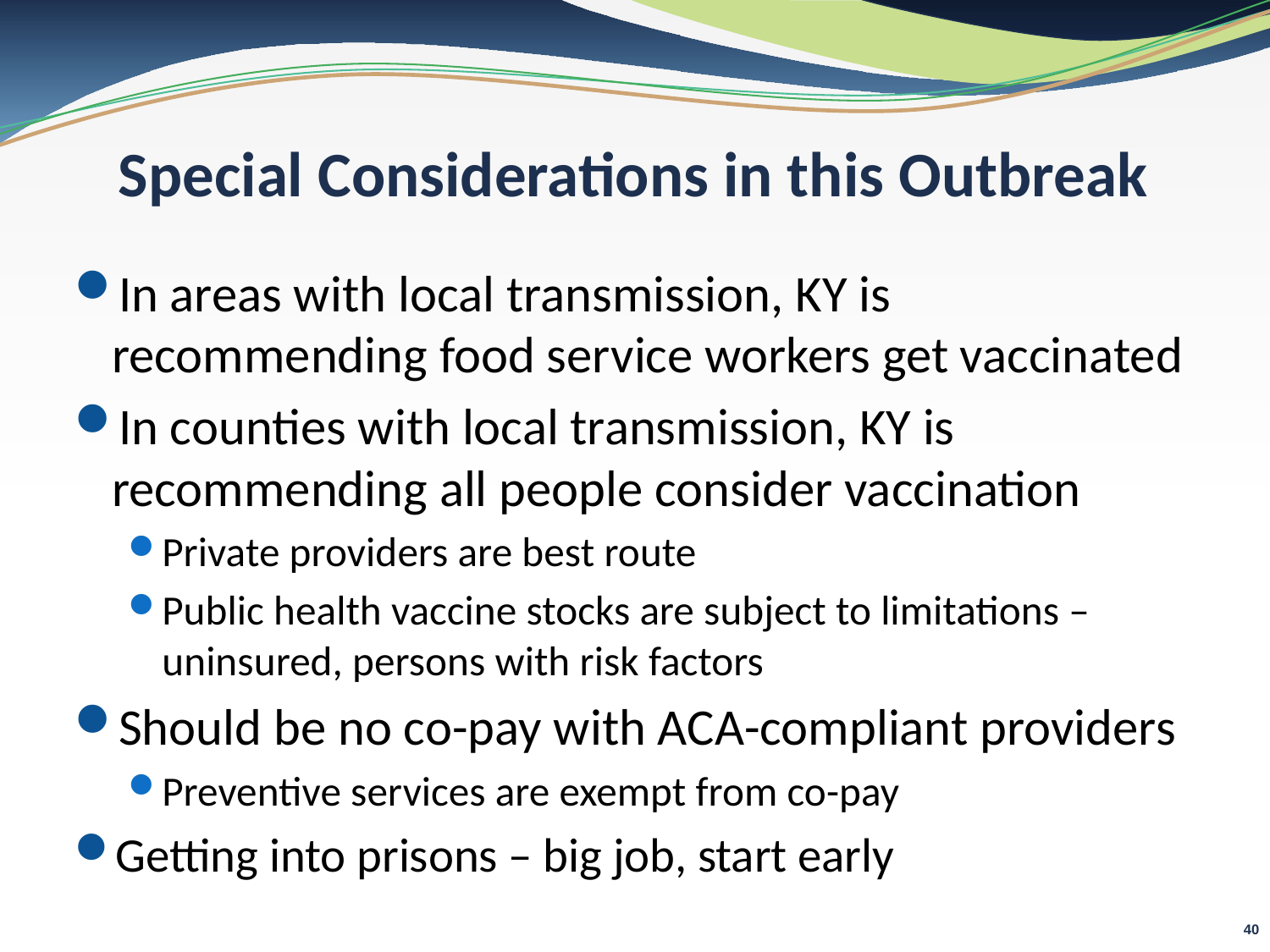

# Special Considerations in this Outbreak
In areas with local transmission, KY is recommending food service workers get vaccinated
In counties with local transmission, KY is recommending all people consider vaccination
Private providers are best route
Public health vaccine stocks are subject to limitations – uninsured, persons with risk factors
Should be no co-pay with ACA-compliant providers
Preventive services are exempt from co-pay
Getting into prisons – big job, start early